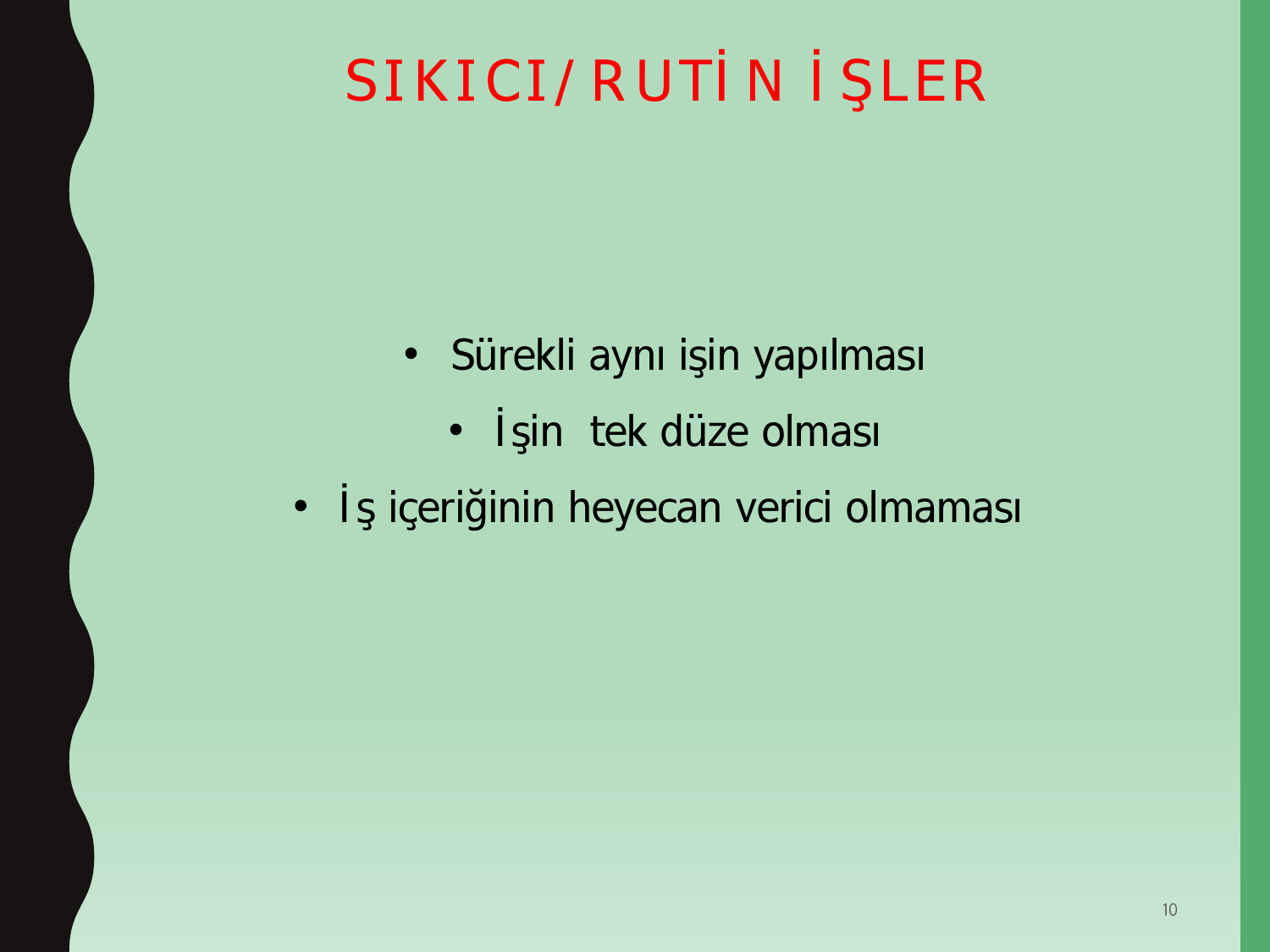

# SIKICI/RUTİN İŞLER
Sürekli aynı işin yapılması
İşin  tek düze olması
İş içeriğinin heyecan verici olmaması

10